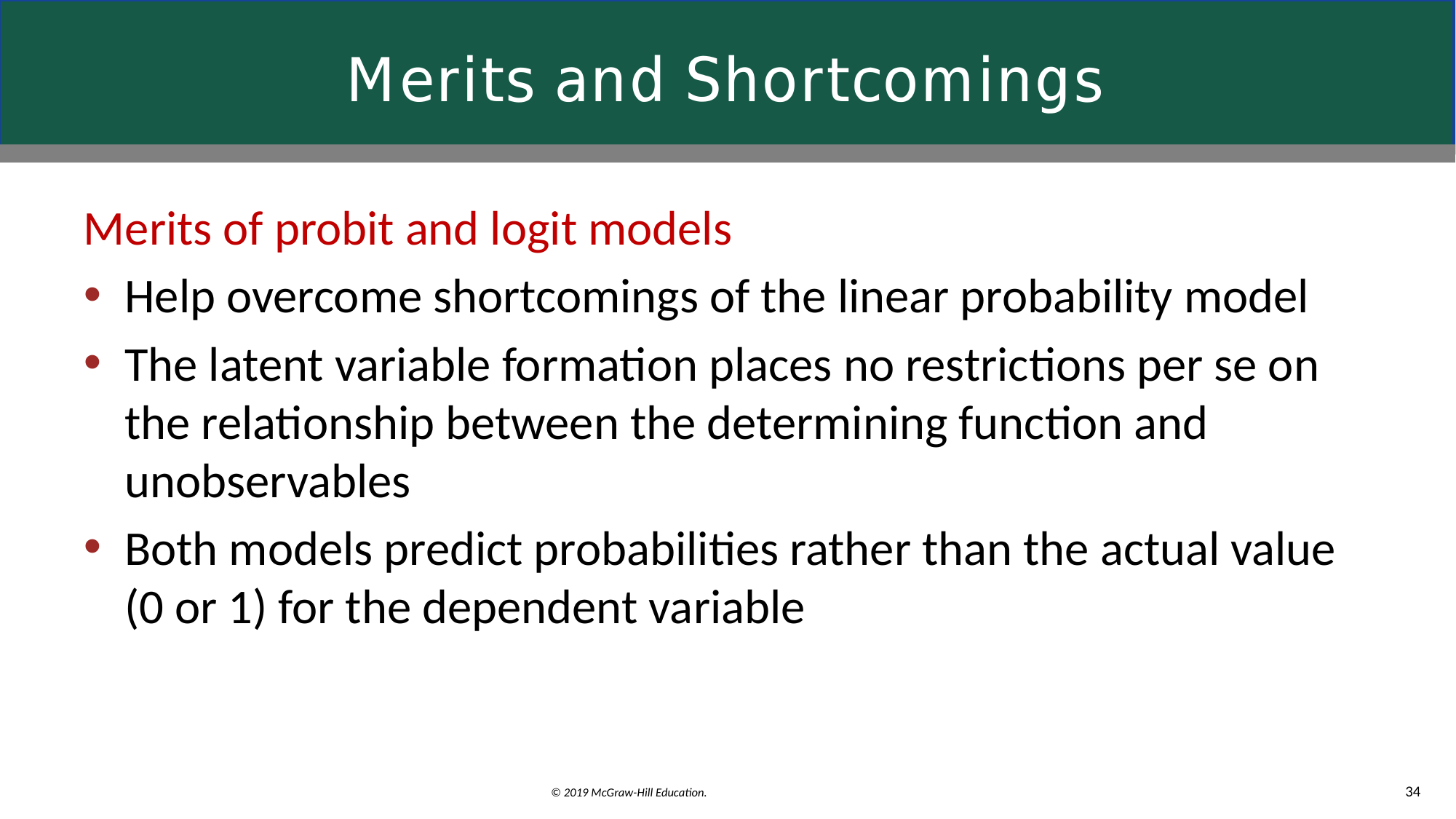

# Merits and Shortcomings
Merits of probit and logit models
Help overcome shortcomings of the linear probability model
The latent variable formation places no restrictions per se on the relationship between the determining function and unobservables
Both models predict probabilities rather than the actual value (0 or 1) for the dependent variable